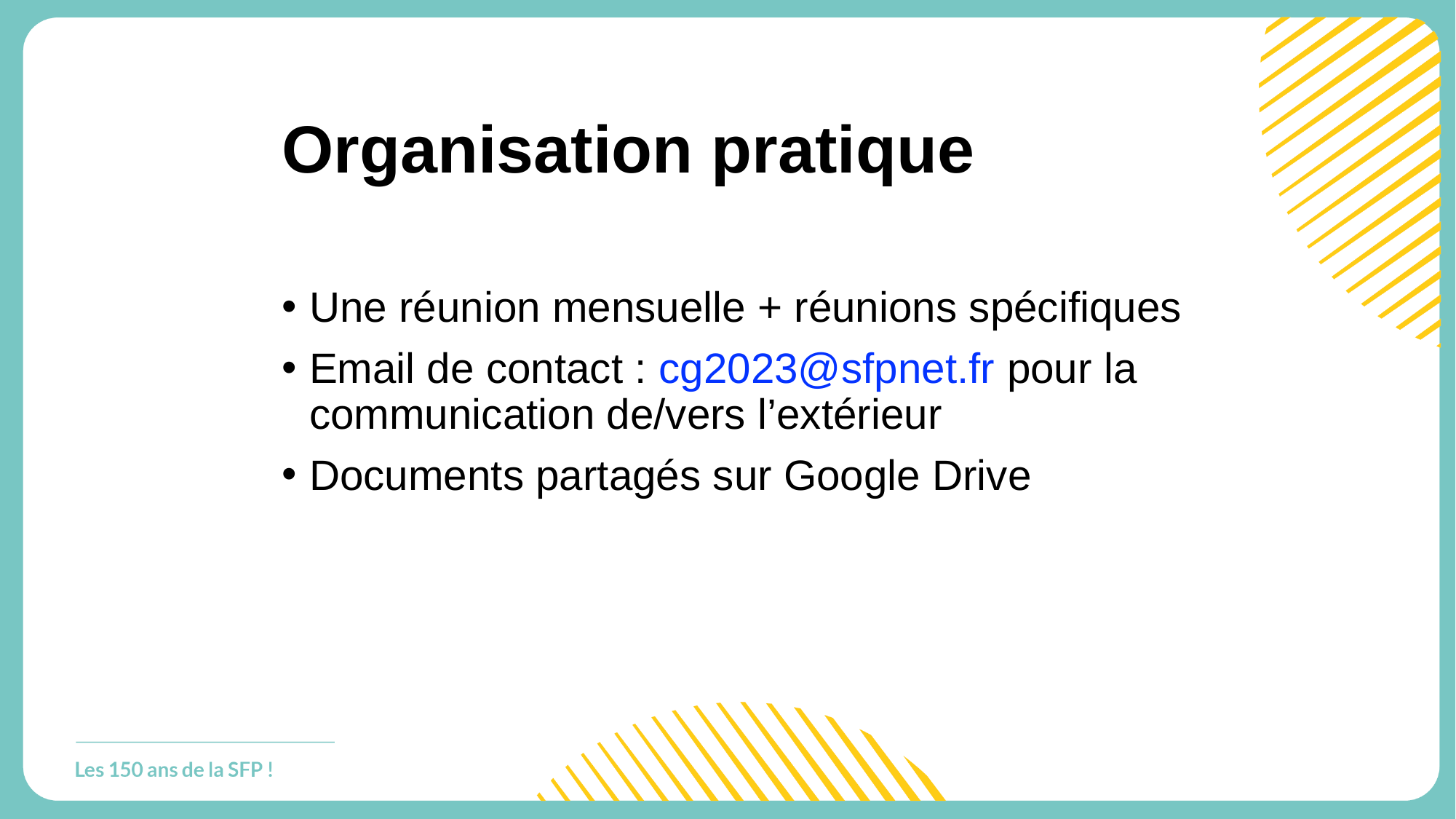

# Organisation pratique
Une réunion mensuelle + réunions spécifiques
Email de contact : cg2023@sfpnet.fr pour la communication de/vers l’extérieur
Documents partagés sur Google Drive